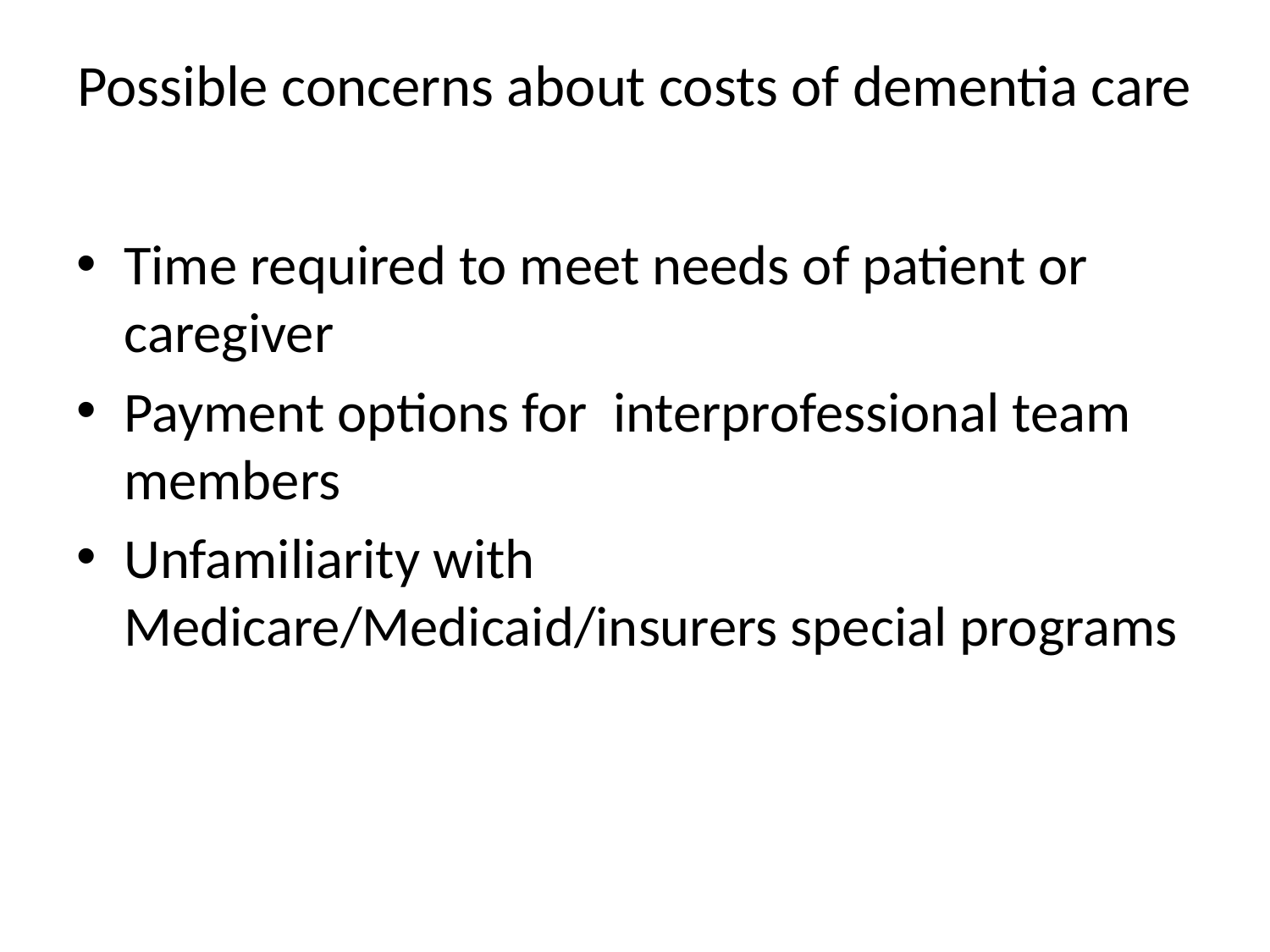

# Possible concerns about costs of dementia care
Time required to meet needs of patient or caregiver
Payment options for  interprofessional team members
Unfamiliarity with Medicare/Medicaid/insurers special programs